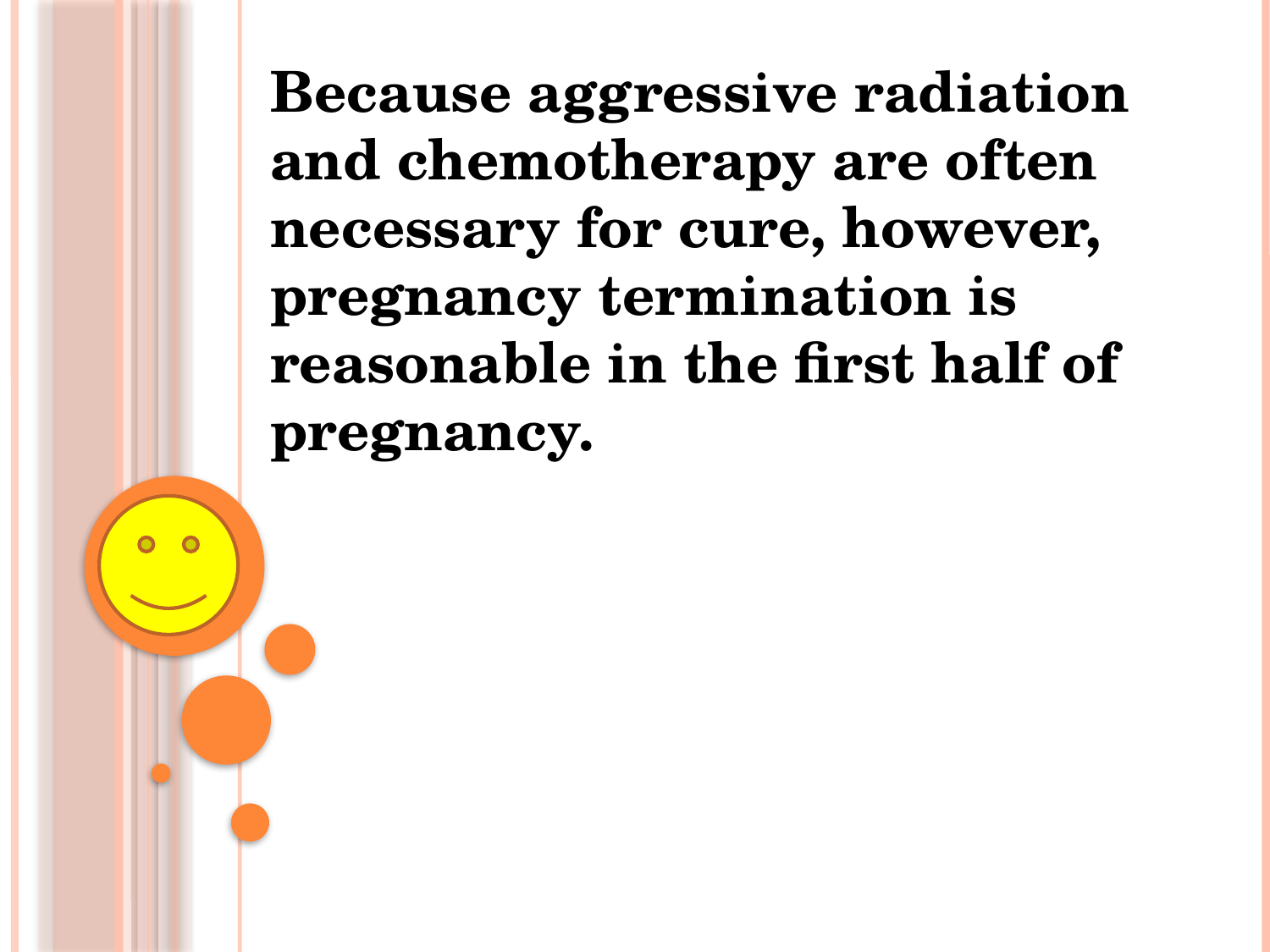

Because aggressive radiation and chemotherapy are often necessary for cure, however, pregnancy termination is reasonable in the first half of pregnancy.